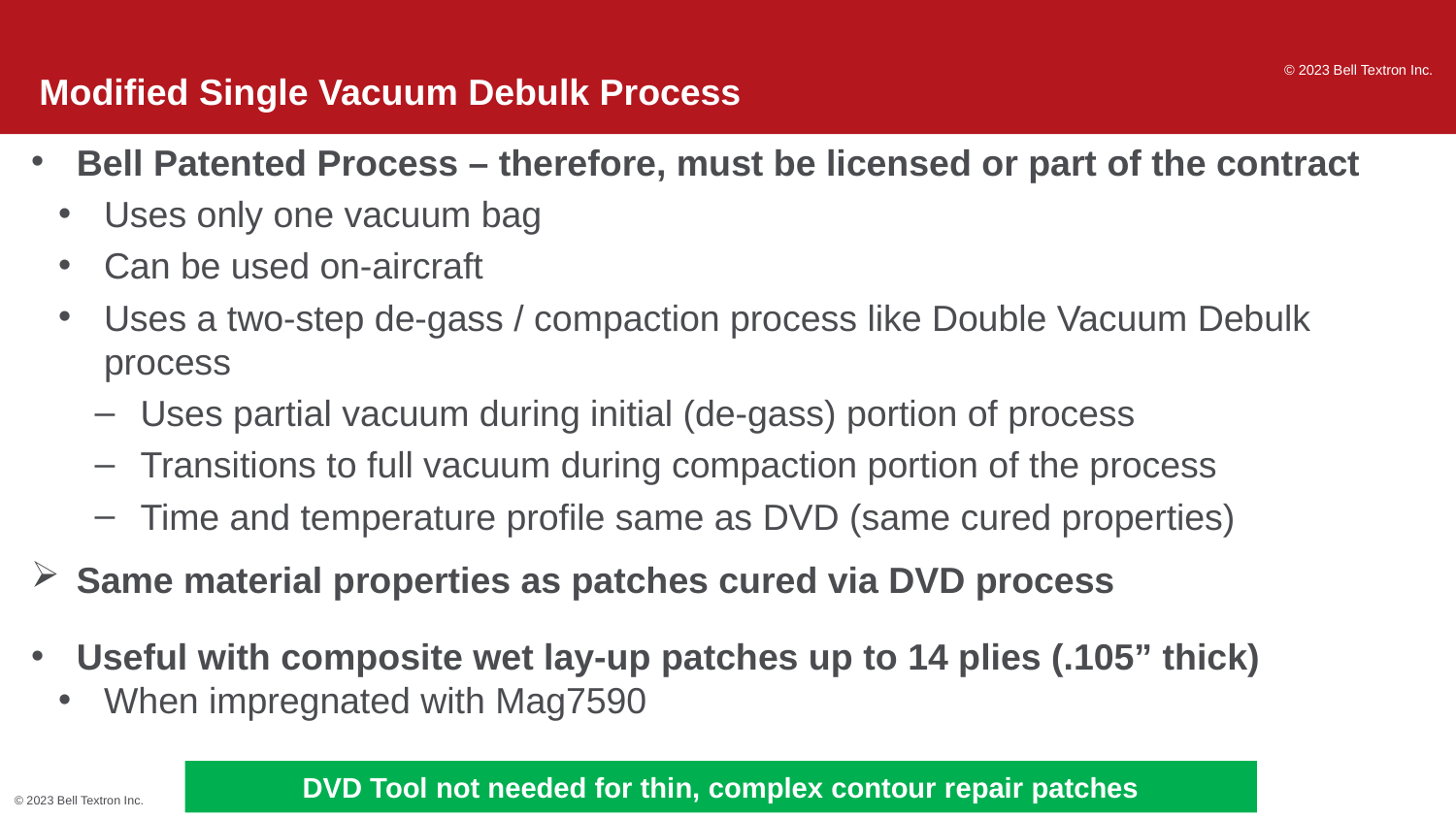

# Modified Single Vacuum Debulk Process
© 2023 Bell Textron Inc.
27
Bell Patented Process – therefore, must be licensed or part of the contract
Uses only one vacuum bag
Can be used on-aircraft
Uses a two-step de-gass / compaction process like Double Vacuum Debulk process
Uses partial vacuum during initial (de-gass) portion of process
Transitions to full vacuum during compaction portion of the process
Time and temperature profile same as DVD (same cured properties)
Same material properties as patches cured via DVD process
Useful with composite wet lay-up patches up to 14 plies (.105” thick)
When impregnated with Mag7590
DVD Tool not needed for thin, complex contour repair patches